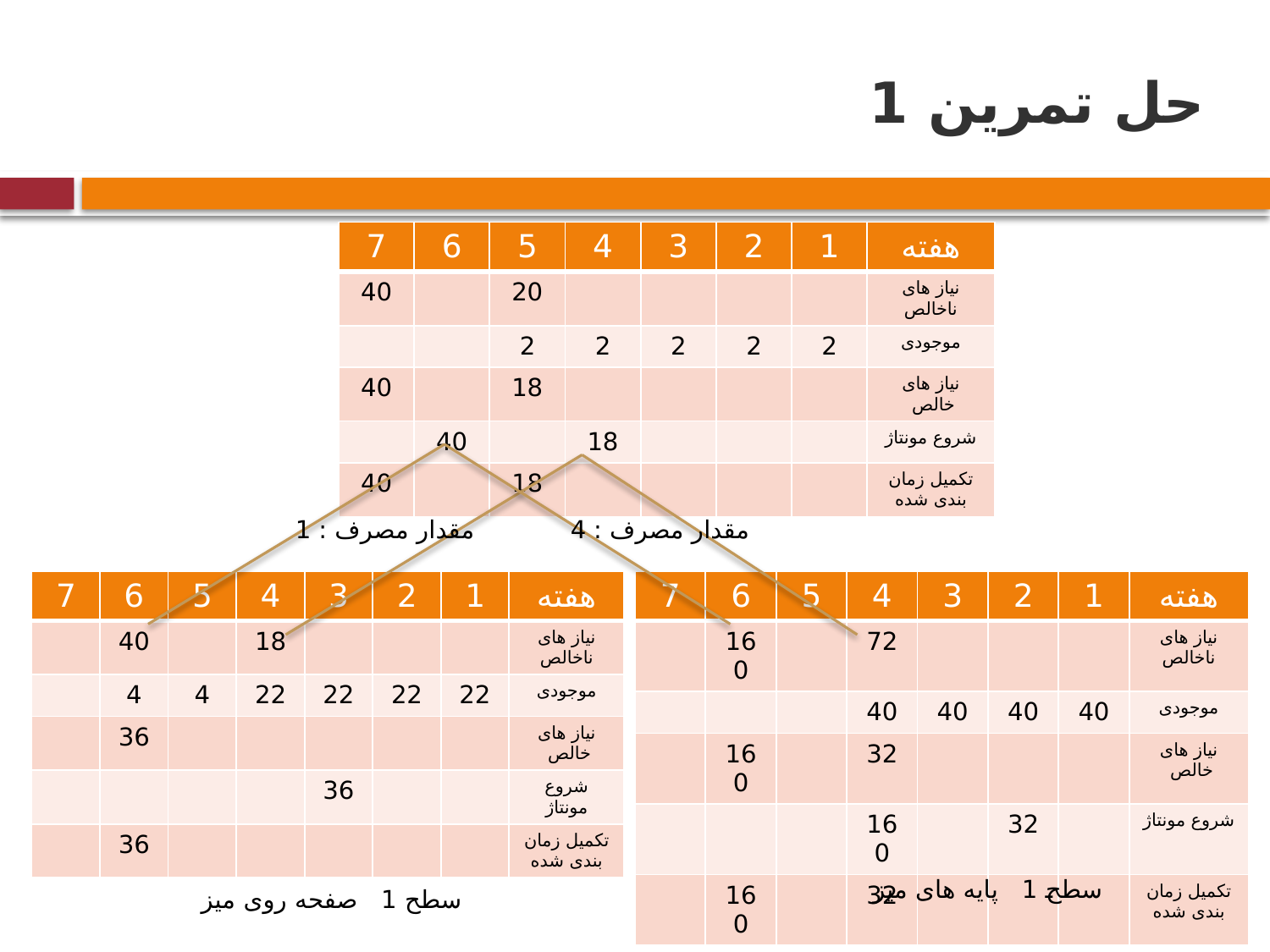

# حل تمرین 1
| 7 | 6 | 5 | 4 | 3 | 2 | 1 | هفته |
| --- | --- | --- | --- | --- | --- | --- | --- |
| 40 |  | 20 |  |  |  |  | نیاز های ناخالص |
|  |  | 2 | 2 | 2 | 2 | 2 | موجودی |
| 40 |  | 18 |  |  |  |  | نیاز های خالص |
|  | 40 |  | 18 |  |  |  | شروع مونتاژ |
| 40 |  | 18 |  |  |  |  | تکمیل زمان بندی شده |
مقدار مصرف : 1
مقدار مصرف : 4
| 7 | 6 | 5 | 4 | 3 | 2 | 1 | هفته |
| --- | --- | --- | --- | --- | --- | --- | --- |
|  | 40 |  | 18 |  |  |  | نیاز های ناخالص |
|  | 4 | 4 | 22 | 22 | 22 | 22 | موجودی |
|  | 36 |  |  |  |  |  | نیاز های خالص |
|  |  |  |  | 36 |  |  | شروع مونتاژ |
|  | 36 |  |  |  |  |  | تکمیل زمان بندی شده |
| 7 | 6 | 5 | 4 | 3 | 2 | 1 | هفته |
| --- | --- | --- | --- | --- | --- | --- | --- |
|  | 160 |  | 72 |  |  |  | نیاز های ناخالص |
|  |  |  | 40 | 40 | 40 | 40 | موجودی |
|  | 160 |  | 32 |  |  |  | نیاز های خالص |
|  |  |  | 160 |  | 32 |  | شروع مونتاژ |
|  | 160 |  | 32 |  |  |  | تکمیل زمان بندی شده |
سطح 1   پایه های میز
سطح 1   صفحه روی میز